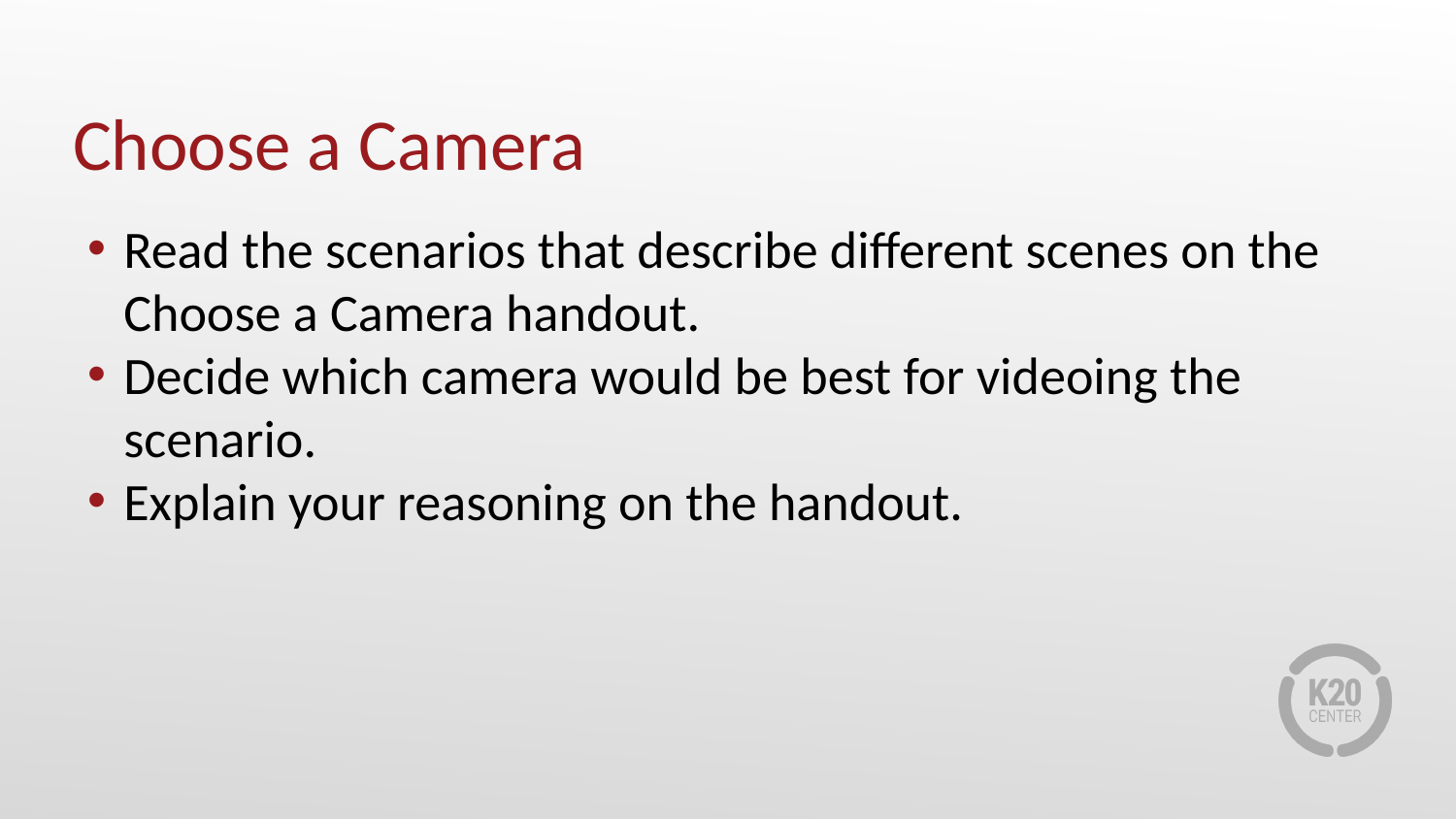

# Choose a Camera
Read the scenarios that describe different scenes on the Choose a Camera handout.
Decide which camera would be best for videoing the scenario.
Explain your reasoning on the handout.